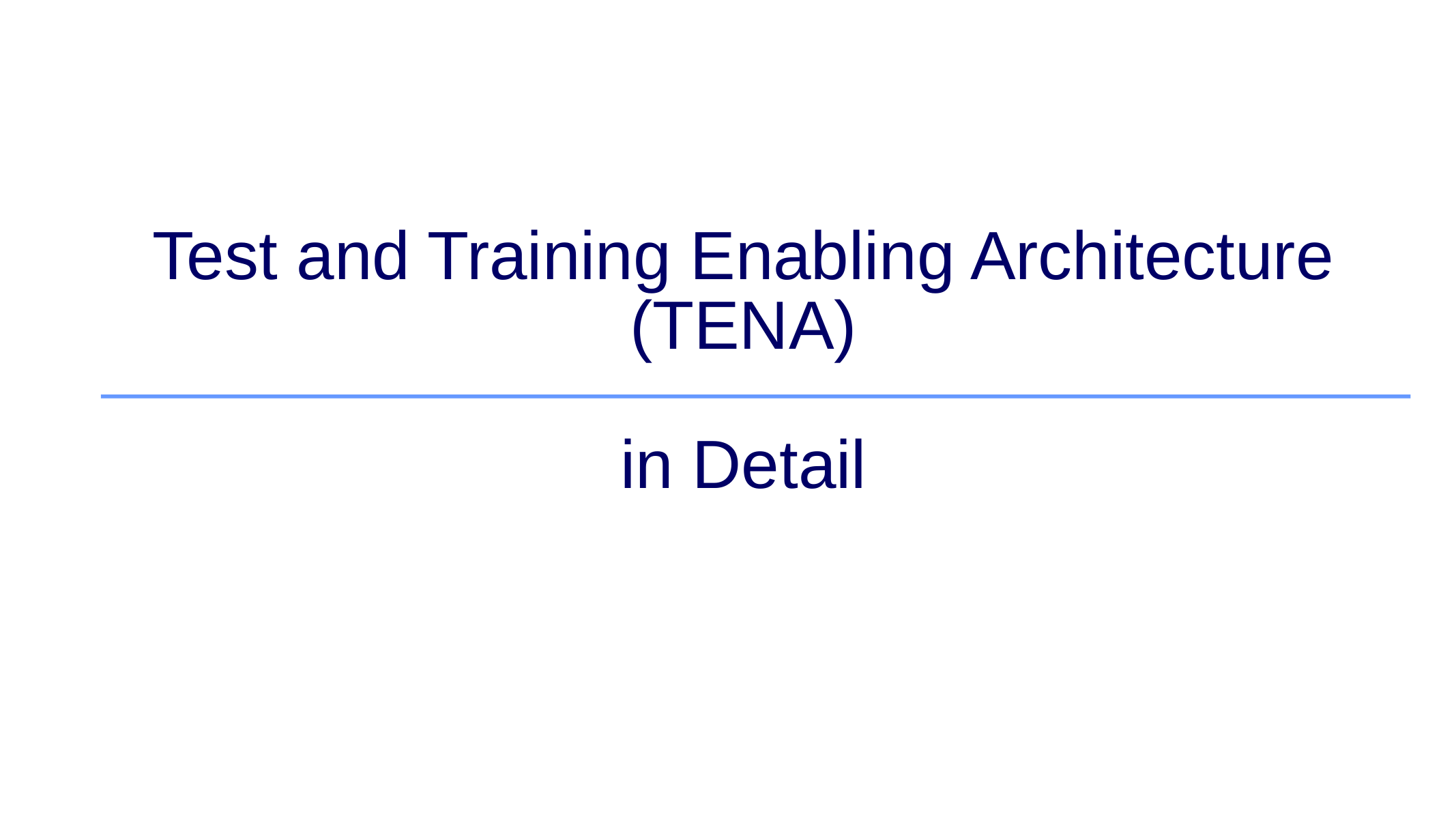

# Test and Training Enabling Architecture (TENA) in Detail